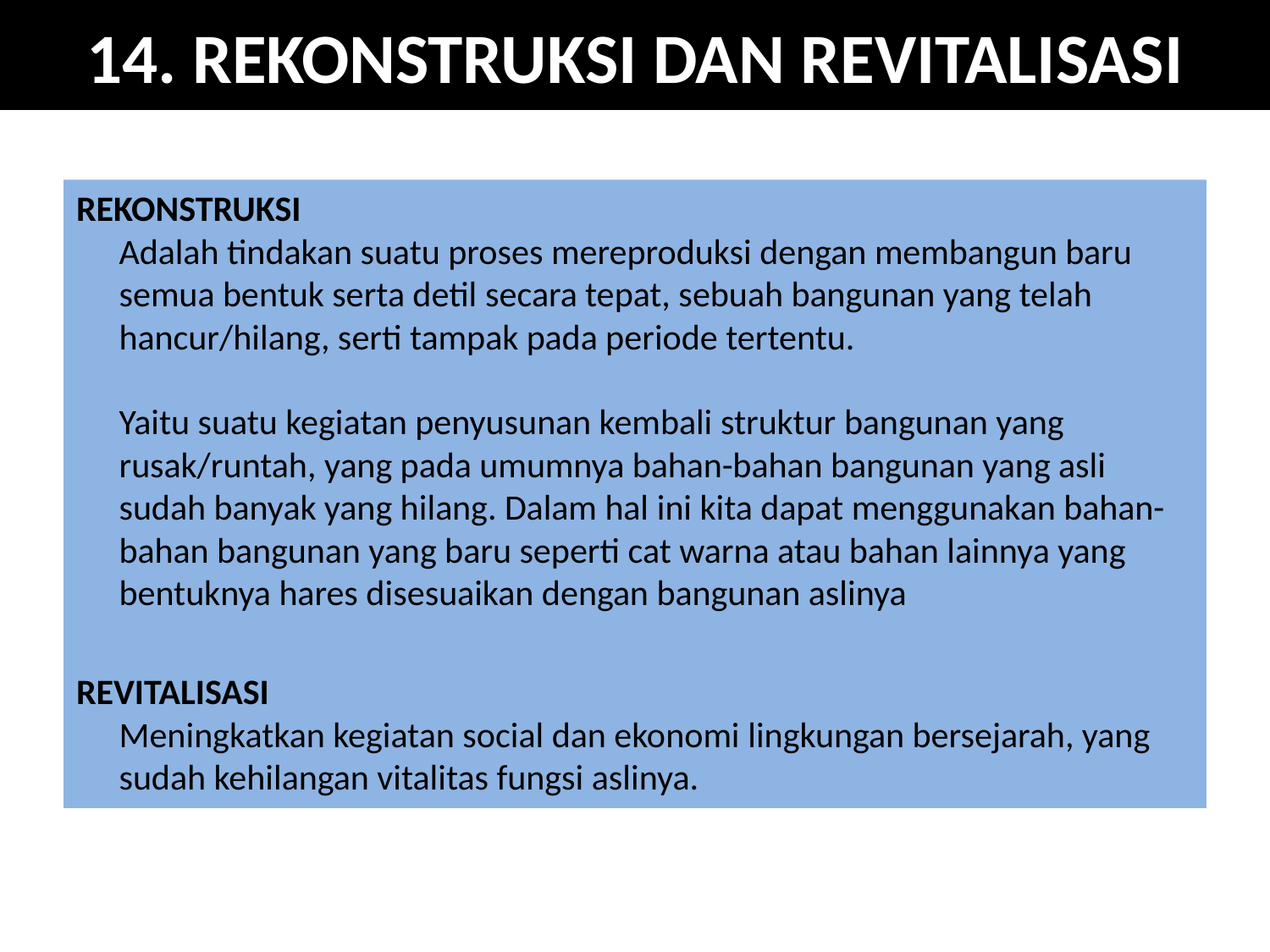

# 14. REKONSTRUKSI DAN REVITALISASI
REKONSTRUKSI
Adalah tindakan suatu proses mereproduksi dengan membangun baru semua bentuk serta detil secara tepat, sebuah bangunan yang telah hancur/hilang, serti tampak pada periode tertentu.
Yaitu suatu kegiatan penyusunan kembali struktur bangunan yang rusak/runtah, yang pada umumnya bahan-bahan bangunan yang asli sudah banyak yang hilang. Dalam hal ini kita dapat menggunakan bahan-bahan bangunan yang baru seperti cat warna atau bahan lainnya yang bentuknya hares disesuaikan dengan bangunan aslinya

REVITALISASI
Meningkatkan kegiatan social dan ekonomi lingkungan bersejarah, yang sudah kehilangan vitalitas fungsi aslinya.